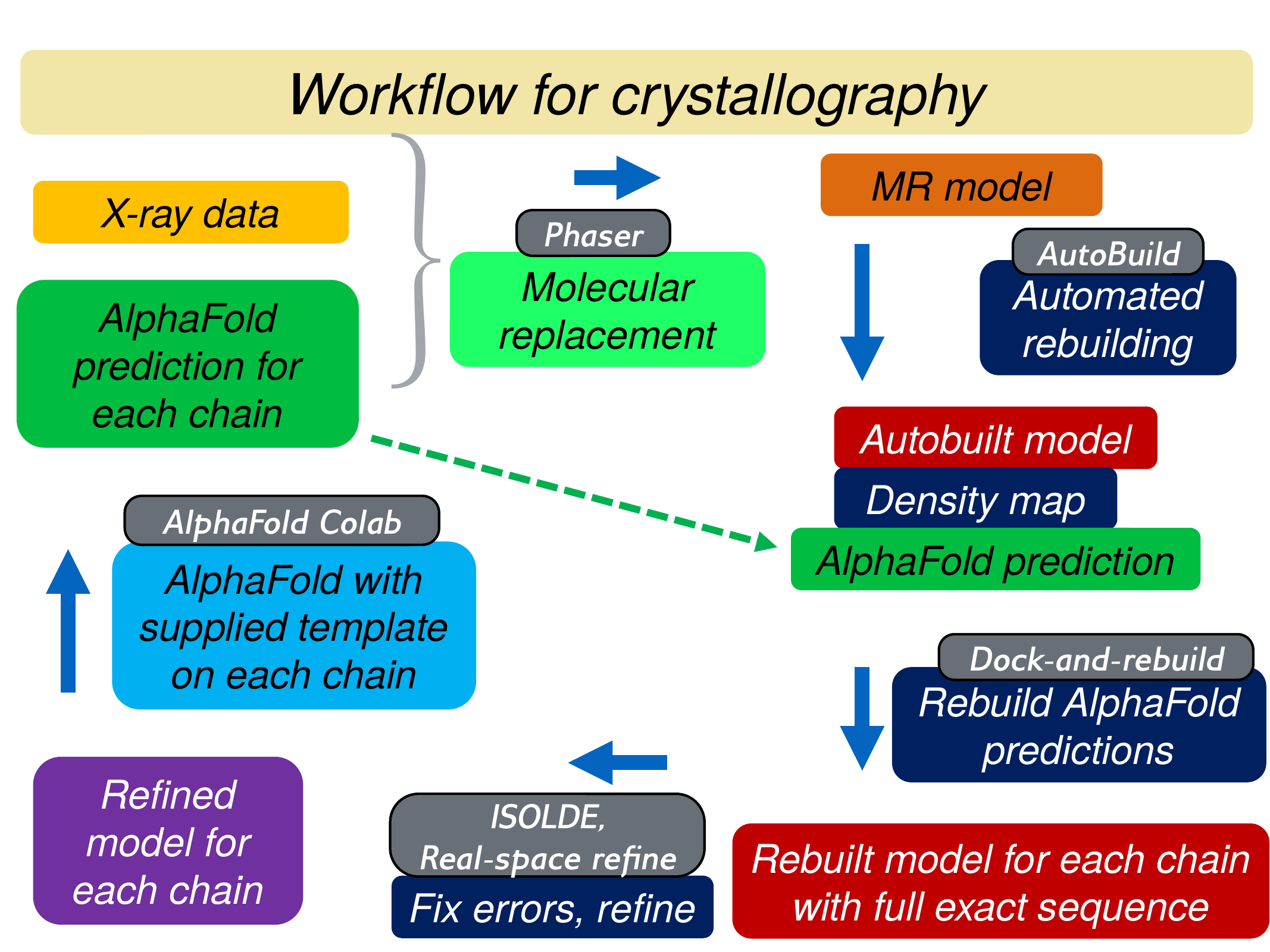

Workflow for crystallography
}
Molecular replacement
MR model
X-ray data
AlphaFold prediction for each chain
Phaser
AutoBuild
Automated rebuilding
Autobuilt model
Density map
AlphaFold prediction
AlphaFold Colab
AlphaFold with supplied template on each chain
Dock-and-rebuild
Rebuild AlphaFold predictions
Refined model for each chain
ISOLDE,
Real-space refine
Rebuilt model for each chain with full exact sequence
Fix errors, refine